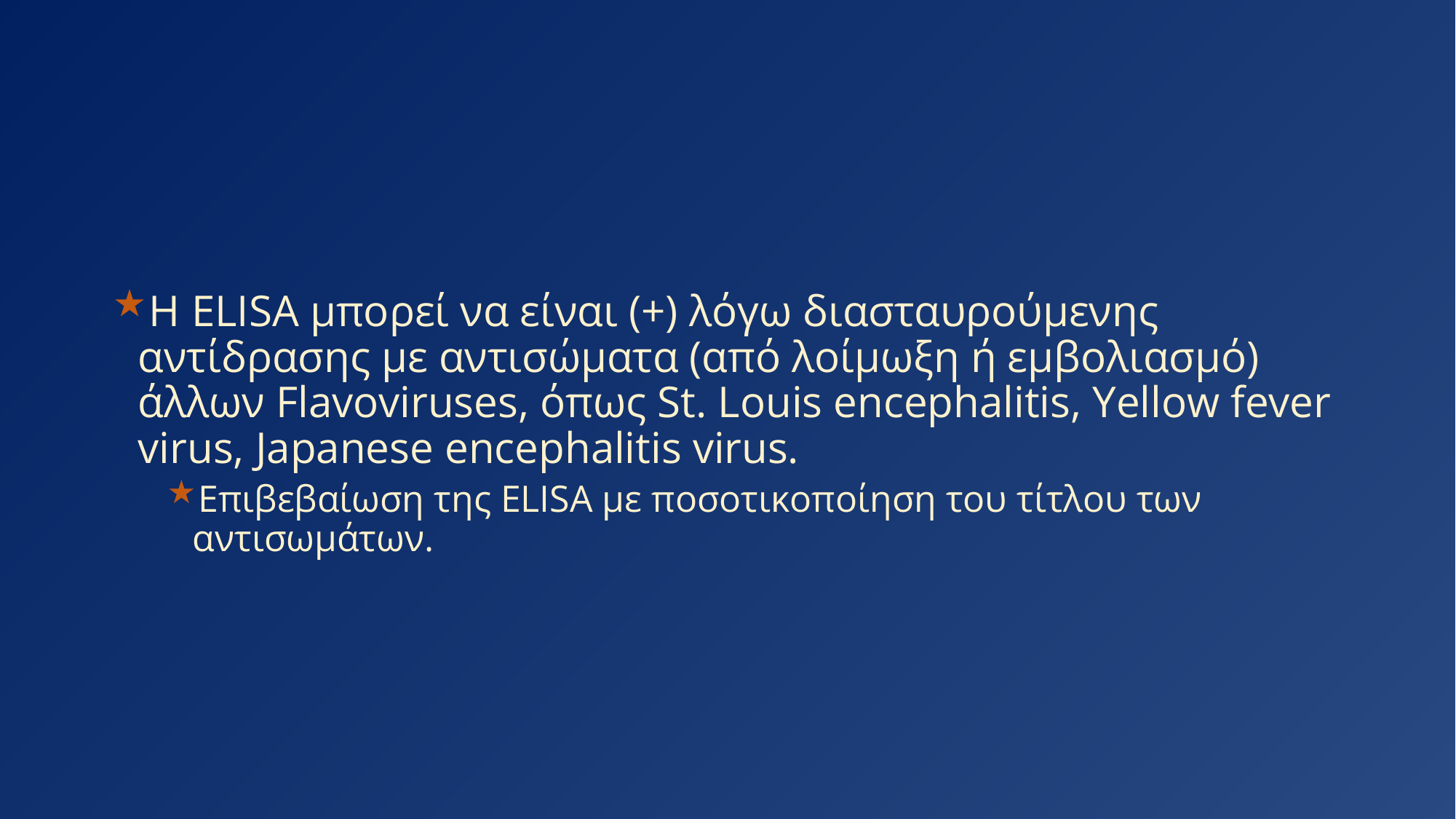

#

Η ELISA μπορεί να είναι (+) λόγω διασταυρούμενης αντίδρασης με αντισώματα (από λοίμωξη ή εμβολιασμό) άλλων Flavoviruses, όπως St. Louis encephalitis, Yellow fever virus, Japanese encephalitis virus.
Επιβεβαίωση της ELISA με ποσοτικοποίηση του τίτλου των αντισωμάτων.